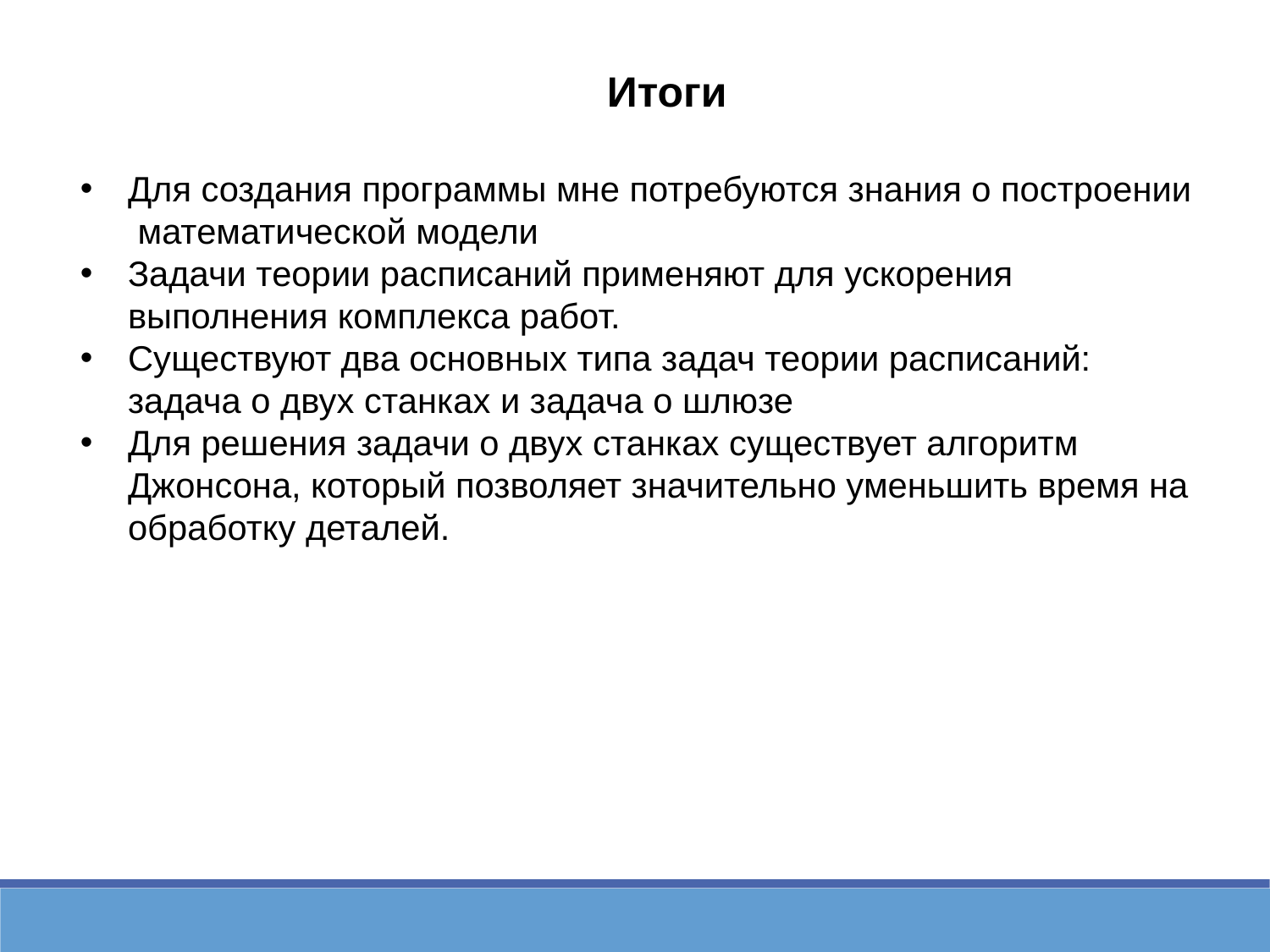

Итоги
Для создания программы мне потребуются знания о построении  математической модели
Задачи теории расписаний применяют для ускорения выполнения комплекса работ.
Существуют два основных типа задач теории расписаний: задача о двух станках и задача о шлюзе
Для решения задачи о двух станках существует алгоритм Джонсона, который позволяет значительно уменьшить время на обработку деталей.